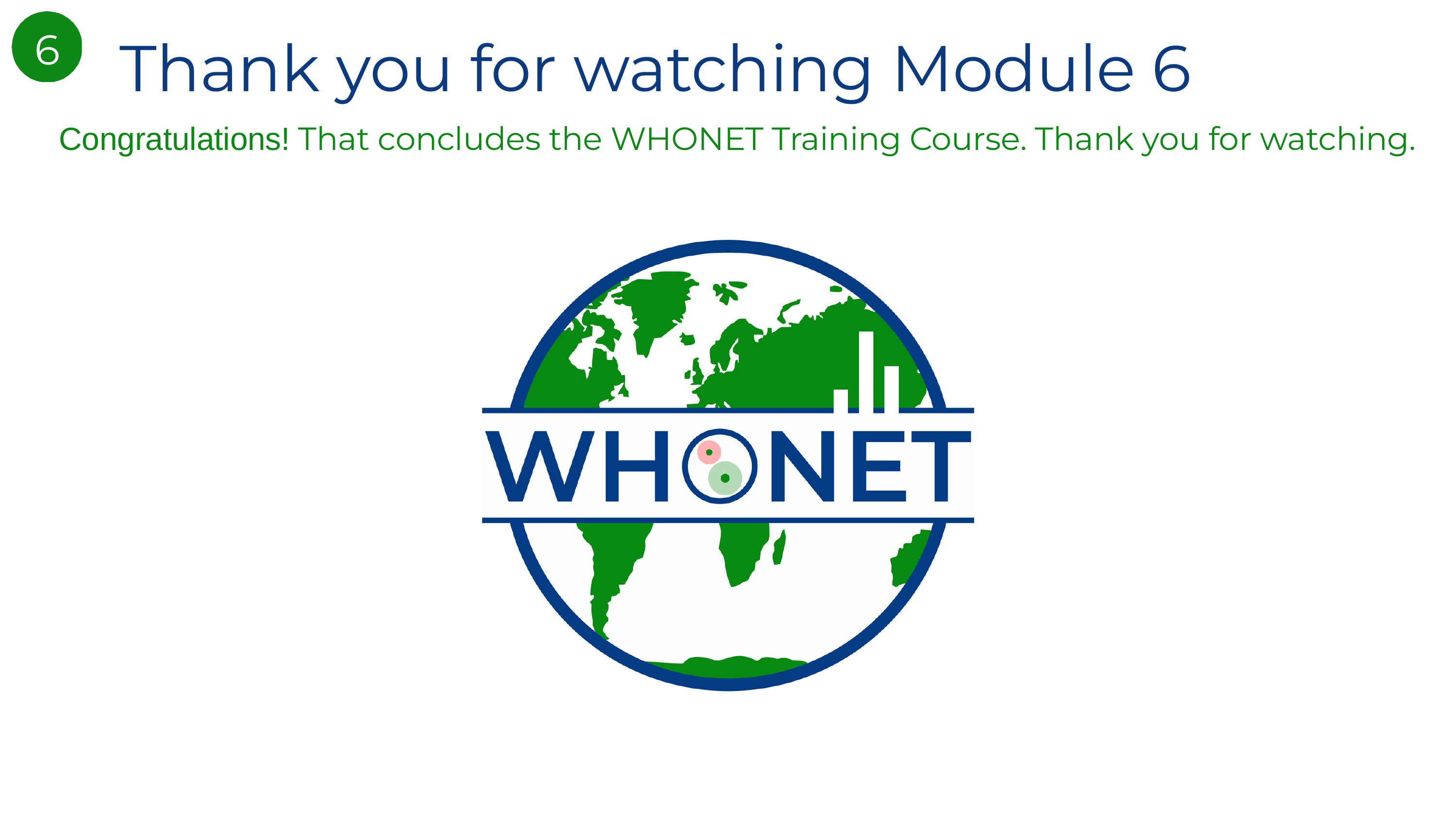

6
Thank you for watching Module 6
Congratulations! That concludes the WHONET Training Course. Thank you for watching.